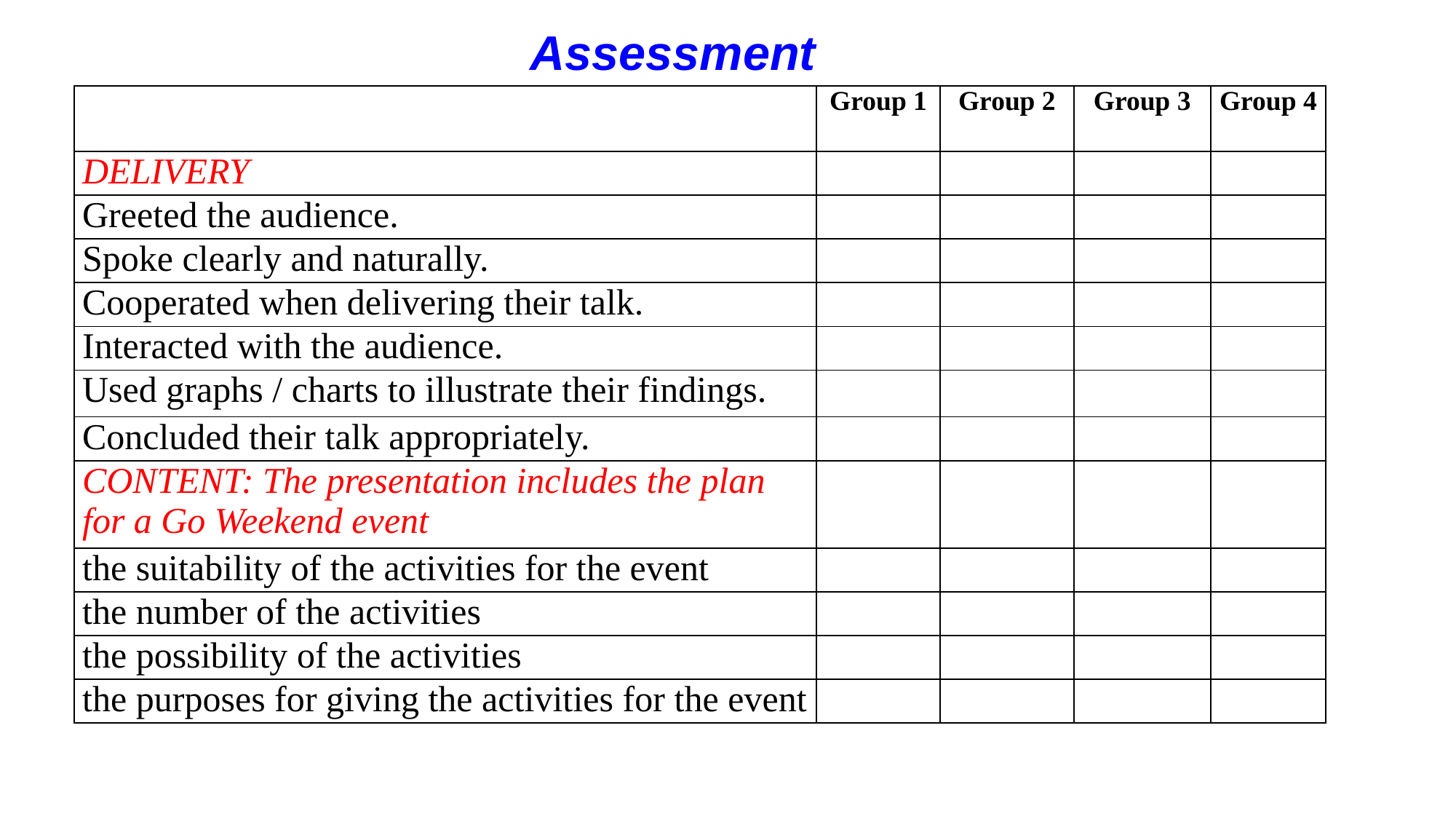

Assessment
|  | Group 1 | Group 2 | Group 3 | Group 4 |
| --- | --- | --- | --- | --- |
| DELIVERY |  |  |  |  |
| Greeted the audience. |  |  |  |  |
| Spoke clearly and naturally. |  |  |  |  |
| Cooperated when delivering their talk. |  |  |  |  |
| Interacted with the audience. |  |  |  |  |
| Used graphs / charts to illustrate their findings. |  |  |  |  |
| Concluded their talk appropriately. |  |  |  |  |
| CONTENT: The presentation includes the plan for a Go Weekend event |  |  |  |  |
| the suitability of the activities for the event |  |  |  |  |
| the number of the activities |  |  |  |  |
| the possibility of the activities |  |  |  |  |
| the purposes for giving the activities for the event |  |  |  |  |